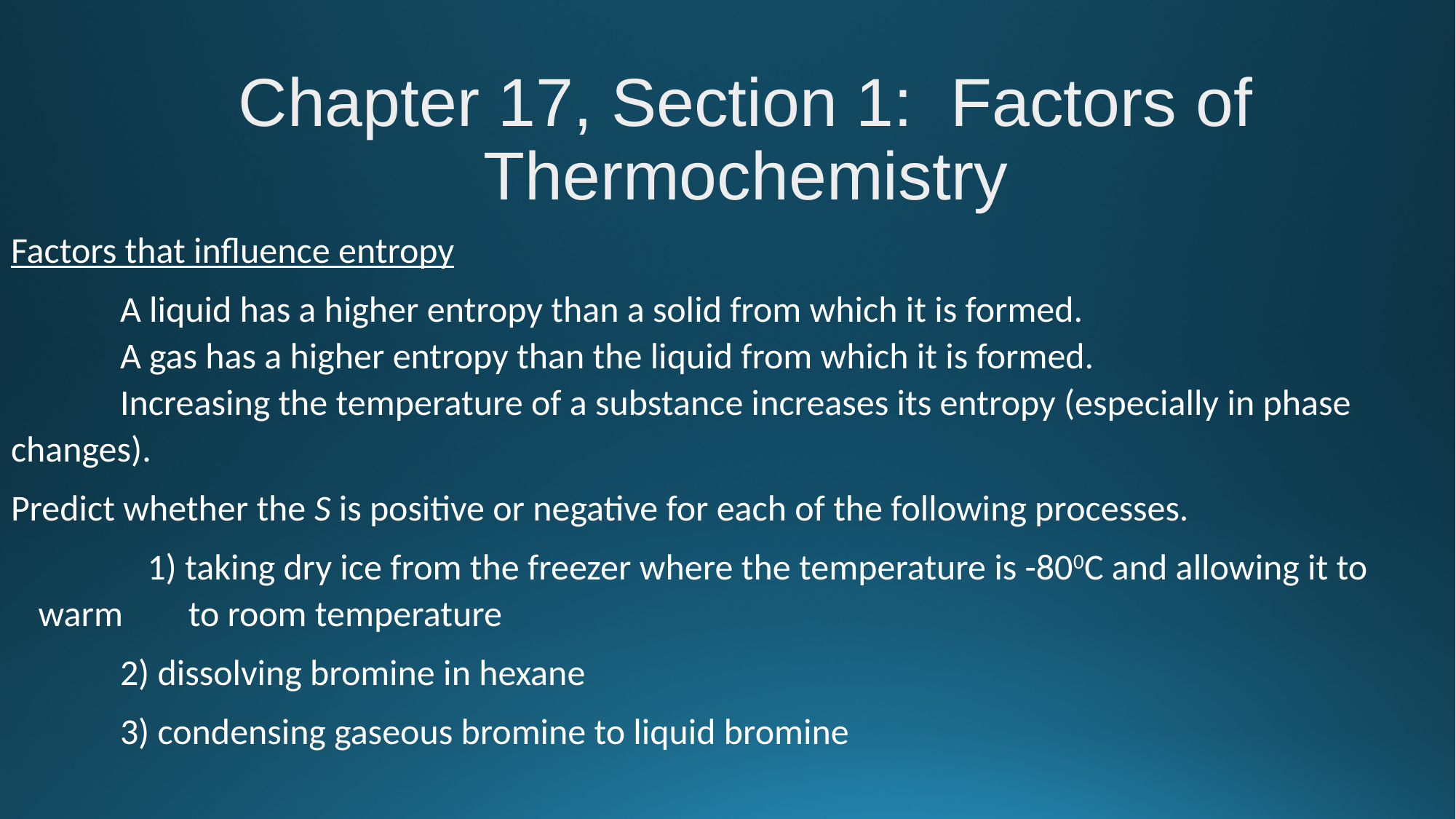

Chapter 17, Section 1:  Factors of Thermochemistry
Factors that influence entropy
	A liquid has a higher entropy than a solid from which it is formed.
	A gas has a higher entropy than the liquid from which it is formed.
	Increasing the temperature of a substance increases its entropy (especially in phase 	changes).
Predict whether the S is positive or negative for each of the following processes.
	1) taking dry ice from the freezer where the temperature is -800C and allowing it to warm  	     to room temperature
	2) dissolving bromine in hexane
	3) condensing gaseous bromine to liquid bromine